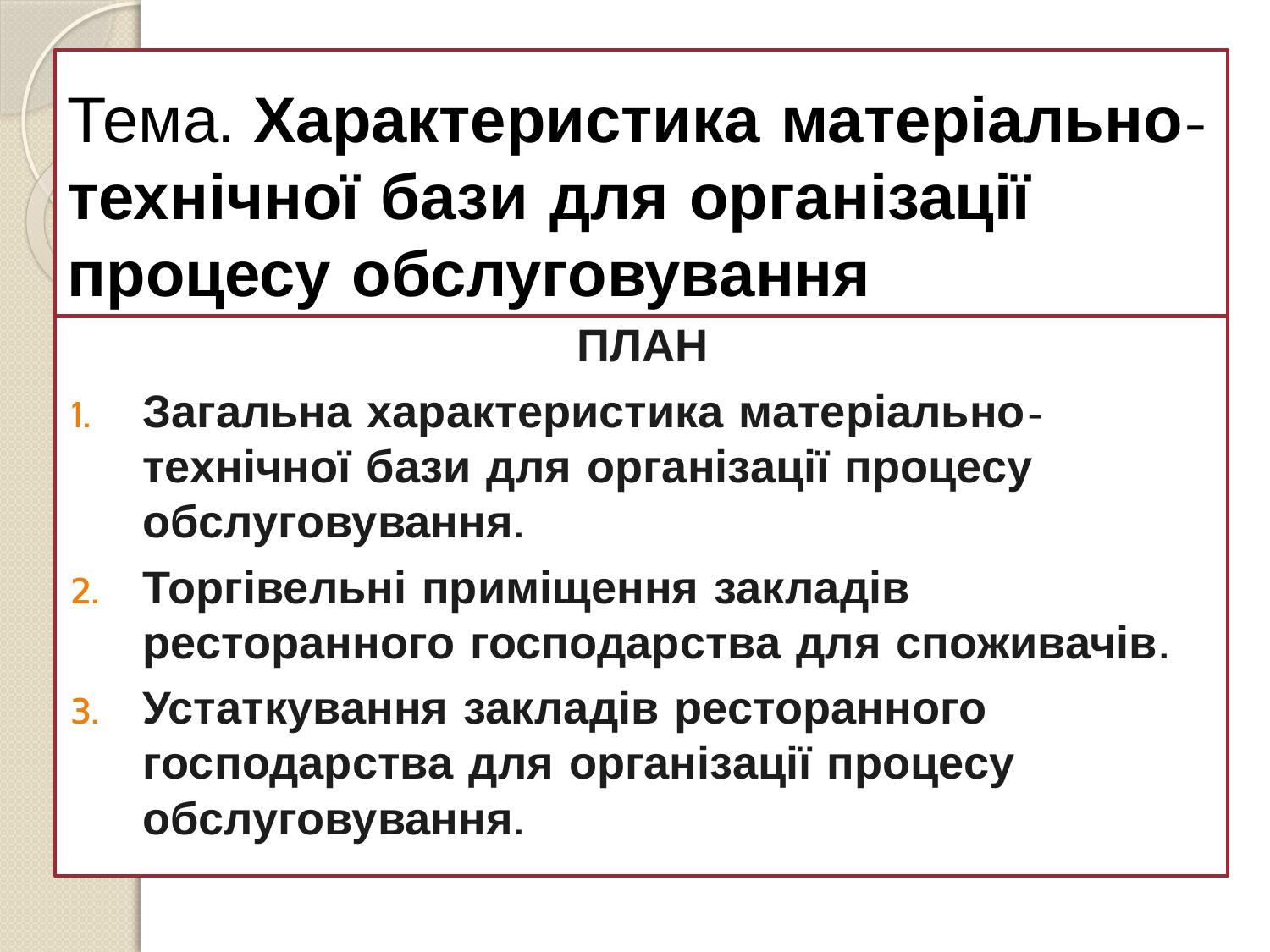

# Тема. Характеристика матеріально-технічної бази для організації процесу обслуговування
ПЛАН
Загальна характеристика матеріально-технічної бази для організації процесу обслуговування.
Торгівельні приміщення закладів ресторанного господарства для споживачів.
Устаткування закладів ресторанного господарства для організації процесу обслуговування.